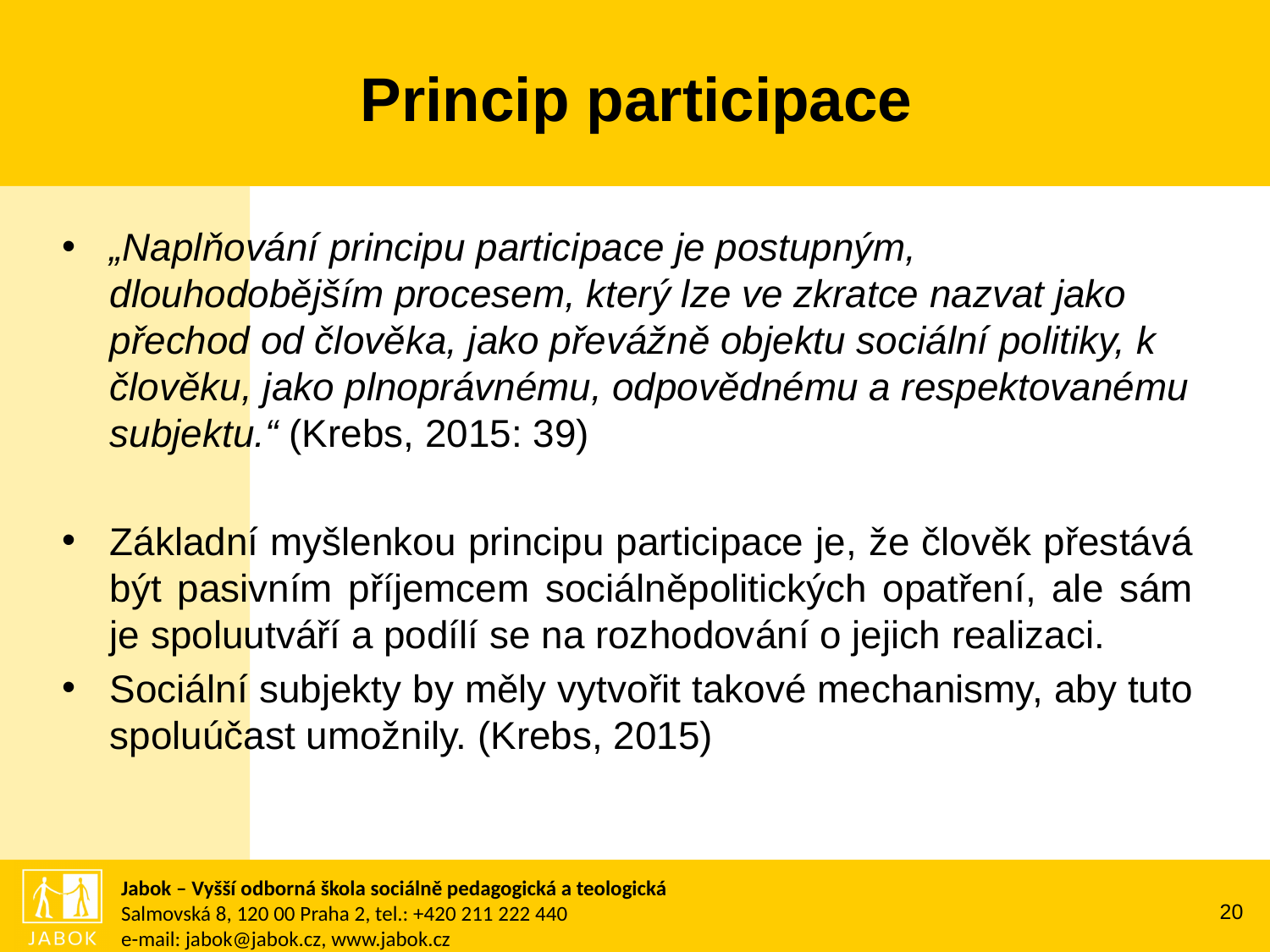

# Princip participace
„Naplňování principu participace je postupným, dlouhodobějším procesem, který lze ve zkratce nazvat jako přechod od člověka, jako převážně objektu sociální politiky, k člověku, jako plnoprávnému, odpovědnému a respektovanému subjektu.“ (Krebs, 2015: 39)

Základní myšlenkou principu participace je, že člověk přestává být pasivním příjemcem sociálněpolitických opatření, ale sám je spoluutváří a podílí se na rozhodování o jejich realizaci.
Sociální subjekty by měly vytvořit takové mechanismy, aby tuto spoluúčast umožnily. (Krebs, 2015)